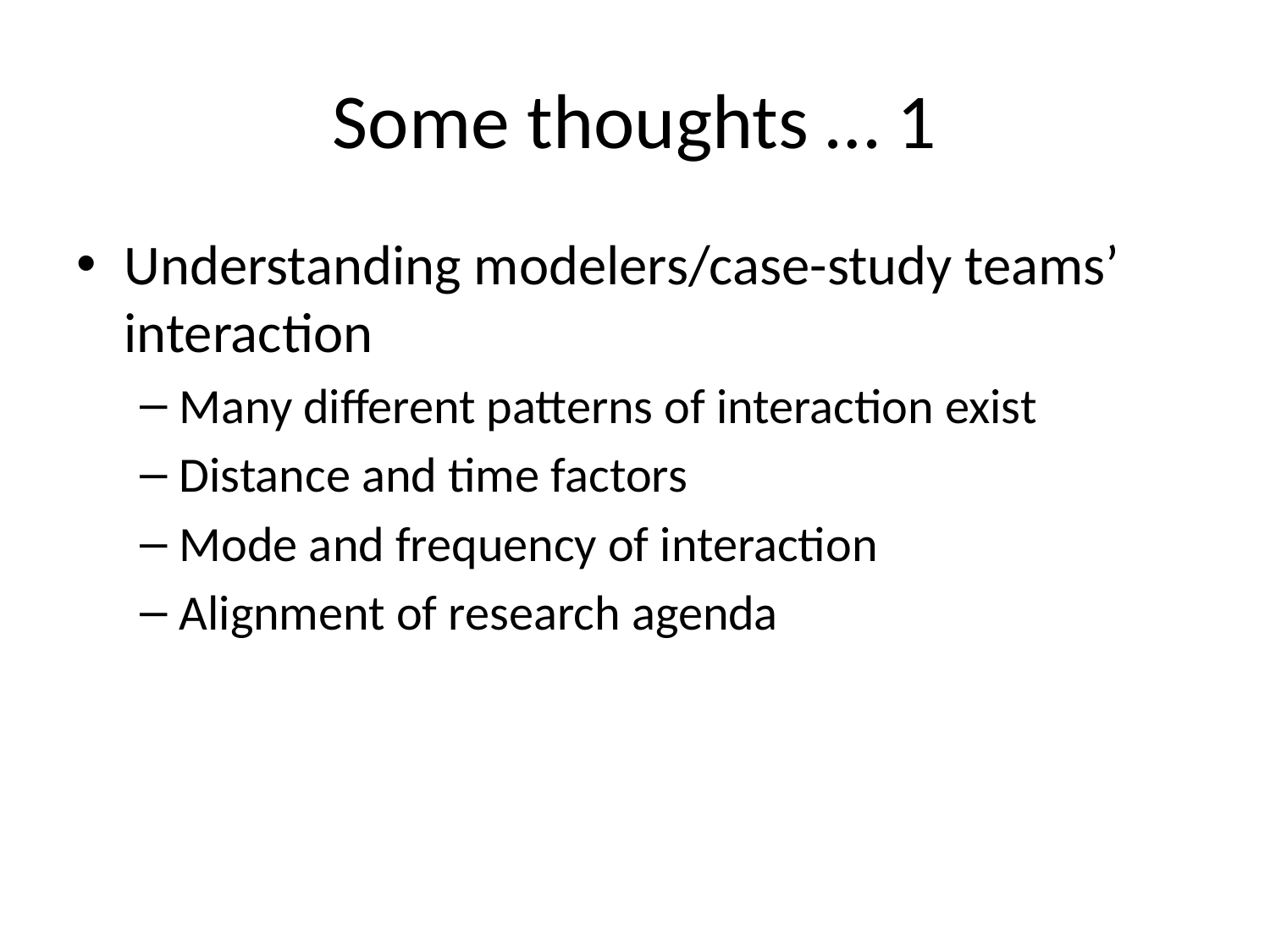

# Some thoughts … 1
Understanding modelers/case-study teams’ interaction
Many different patterns of interaction exist
Distance and time factors
Mode and frequency of interaction
Alignment of research agenda